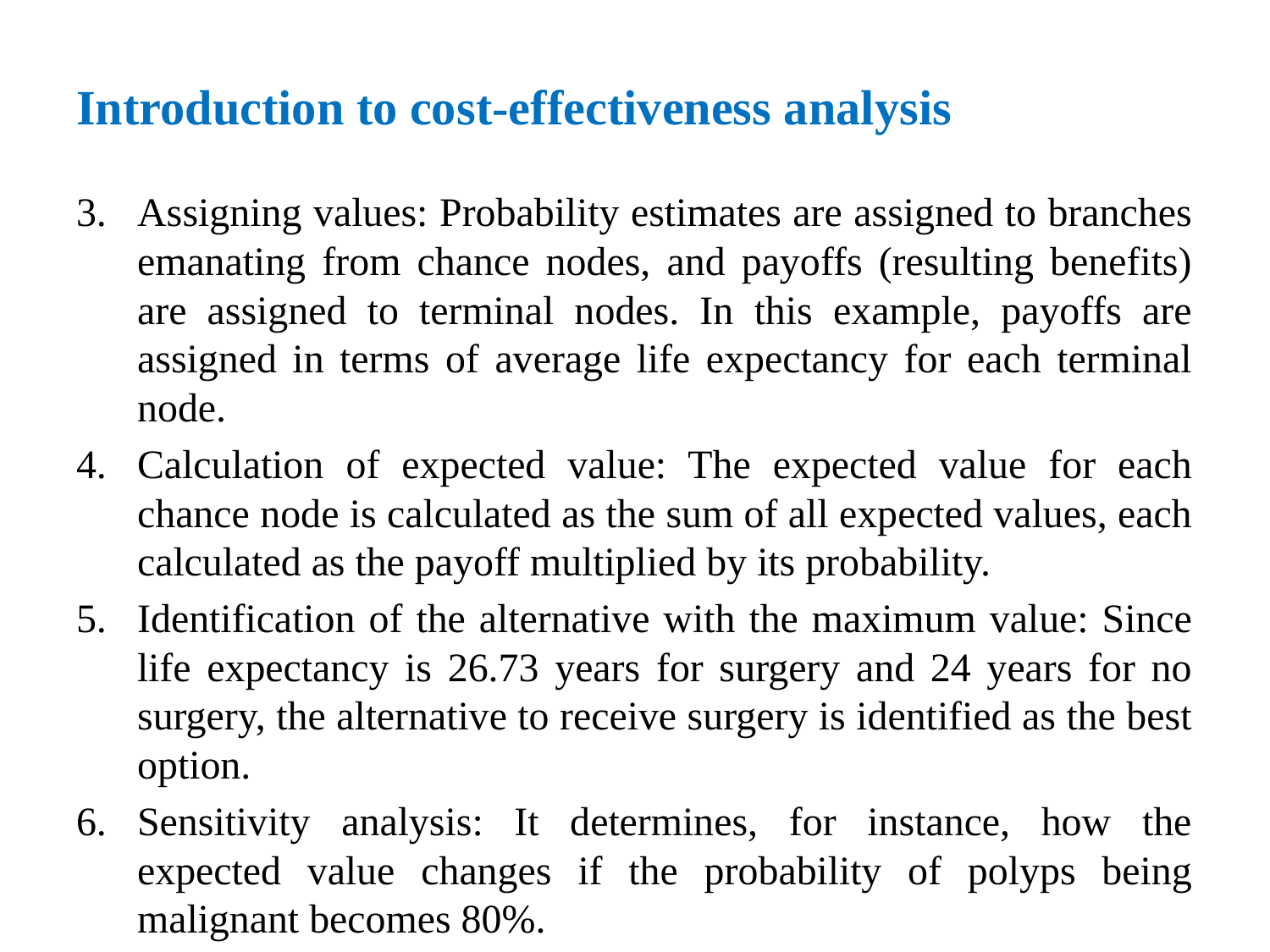

# Introduction to cost-effectiveness analysis
Assigning values: Probability estimates are assigned to branches emanating from chance nodes, and payoffs (resulting benefits) are assigned to terminal nodes. In this example, payoffs are assigned in terms of average life expectancy for each terminal node.
Calculation of expected value: The expected value for each chance node is calculated as the sum of all expected values, each calculated as the payoff multiplied by its probability.
Identification of the alternative with the maximum value: Since life expectancy is 26.73 years for surgery and 24 years for no surgery, the alternative to receive surgery is identified as the best option.
Sensitivity analysis: It determines, for instance, how the expected value changes if the probability of polyps being malignant becomes 80%.